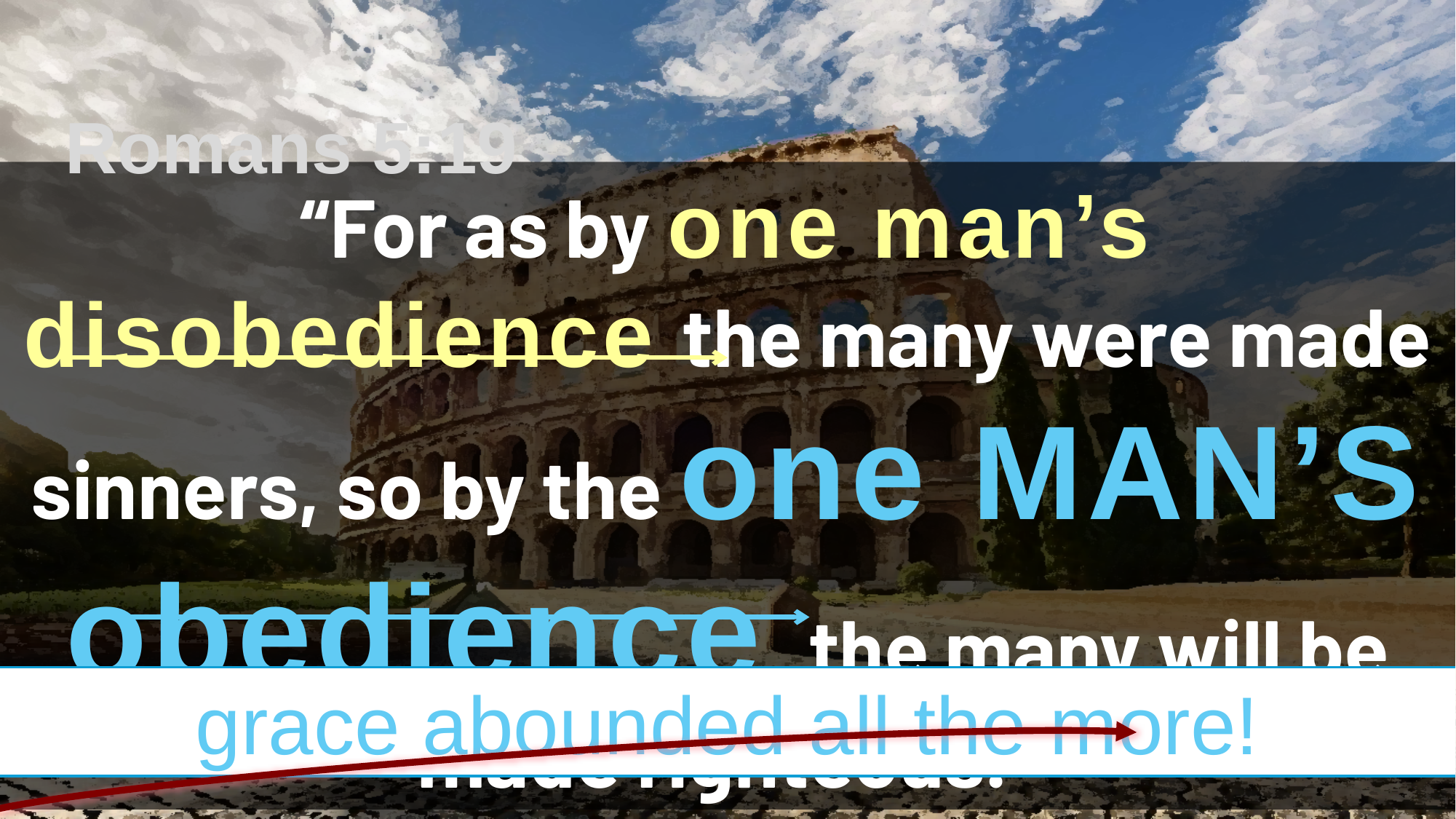

Romans 5:19
“For as by one man’s disobedience the many were made sinners, so by the one Man’s obedience the many will be made righteous.”
grace abounded all the more!